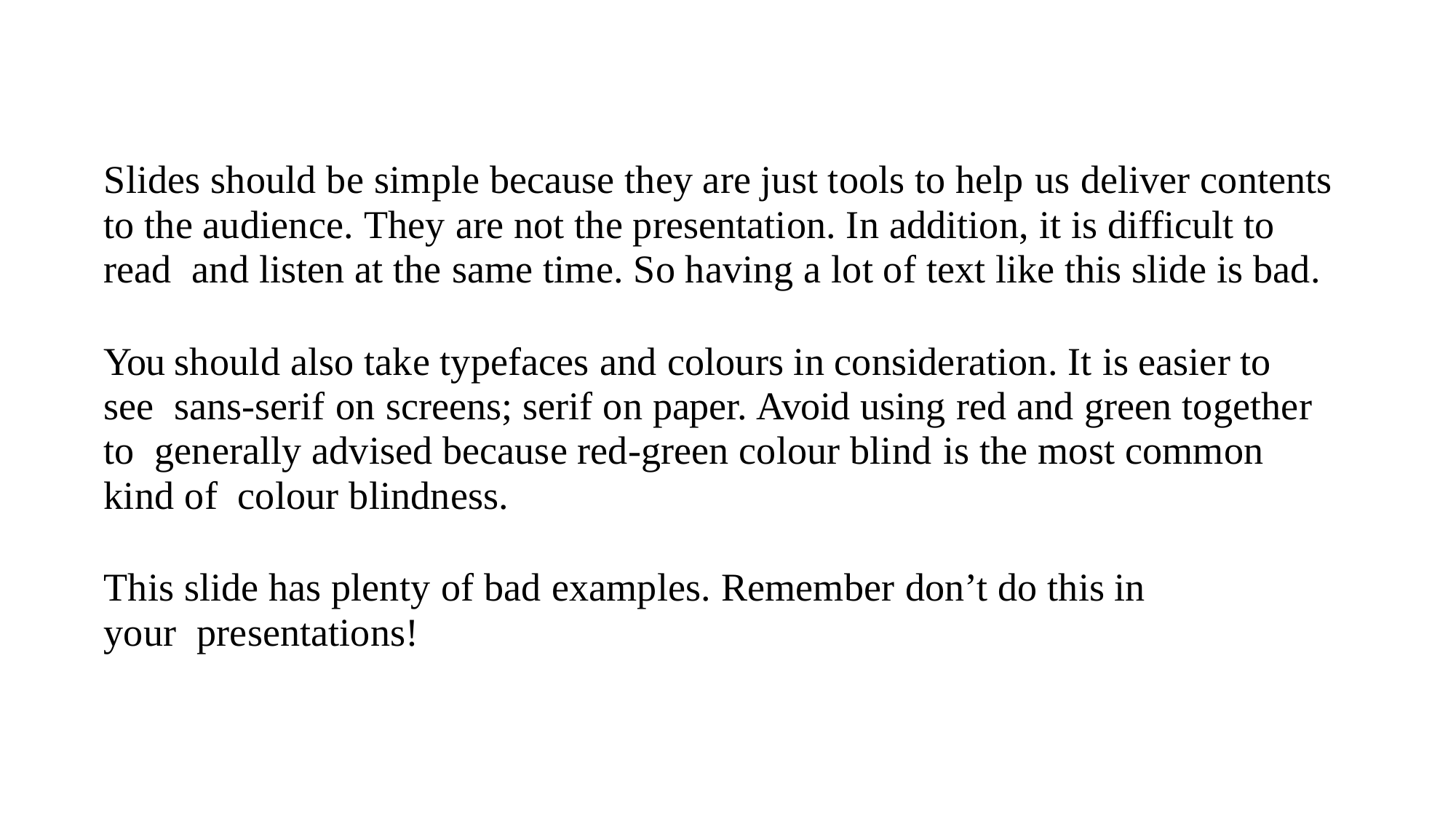

Slides should be simple because they are just tools to help us deliver contents  to the audience. They are not the presentation. In addition, it is difficult to read  and listen at the same time. So having a lot of text like this slide is bad.

You should also take typefaces and colours in consideration. It is easier to see  sans-serif on screens; serif on paper. Avoid using red and green together to  generally advised because red-green colour blind is the most common kind of  colour blindness.

This slide has plenty of bad examples. Remember don’t do this in your  presentations!